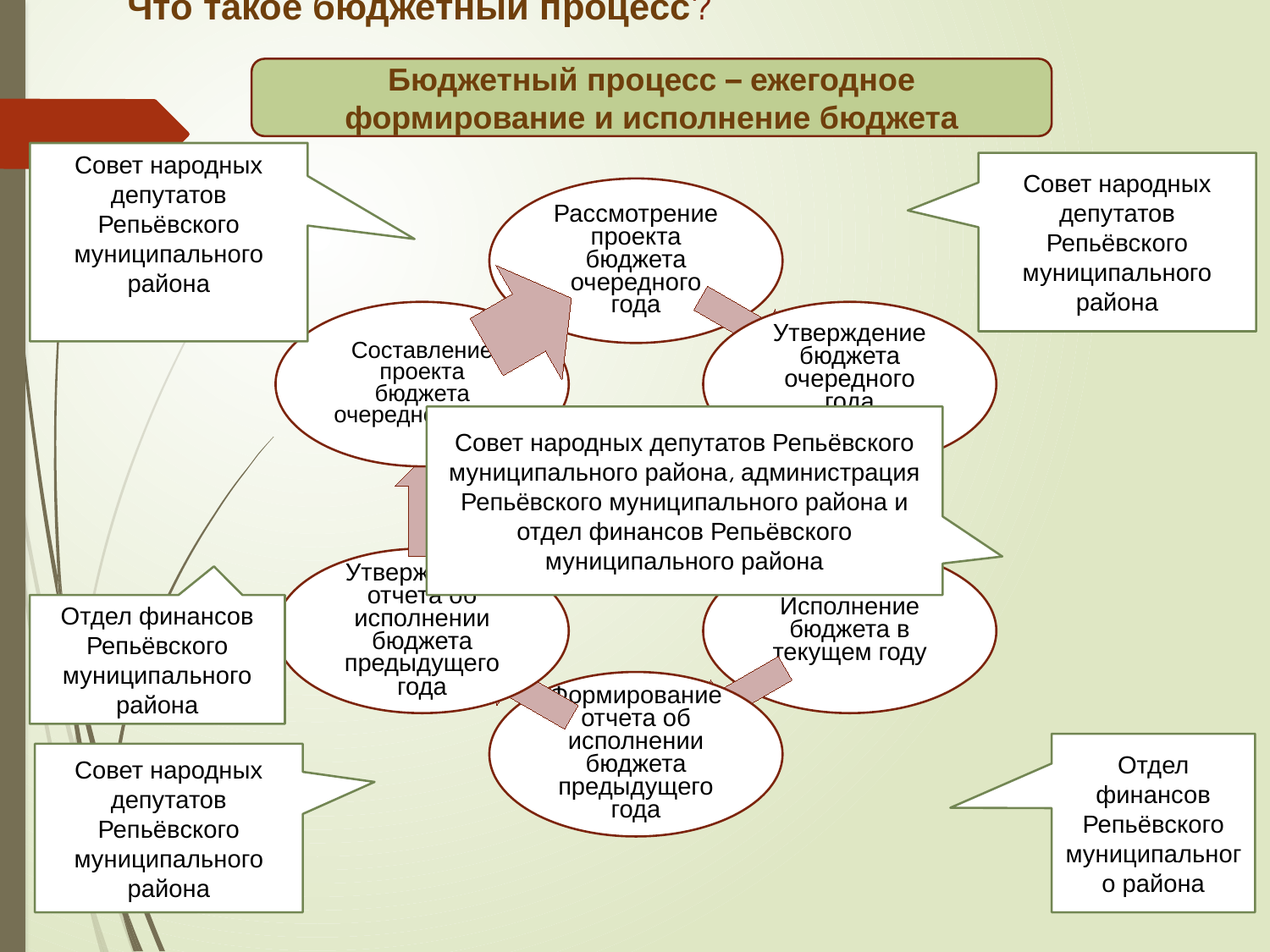

# Что такое бюджетный процесс?
Бюджетный процесс – ежегодное формирование и исполнение бюджета
Совет народных депутатов Репьёвского муниципального района

Совет народных депутатов Репьёвского муниципального района
Рассмотрение проекта бюджета очередного года
Утверждение бюджета очередного года
Формирование отчета об исполнении бюджета предыдущего года
Составление проекта бюджета очередного года
Совет народных депутатов Репьёвского муниципального района, администрация Репьёвского муниципального района и отдел финансов Репьёвского муниципального района
Отдел финансов Репьёвского муниципального района
Отдел финансов Репьёвского муниципального района
Совет народных депутатов Репьёвского муниципального района